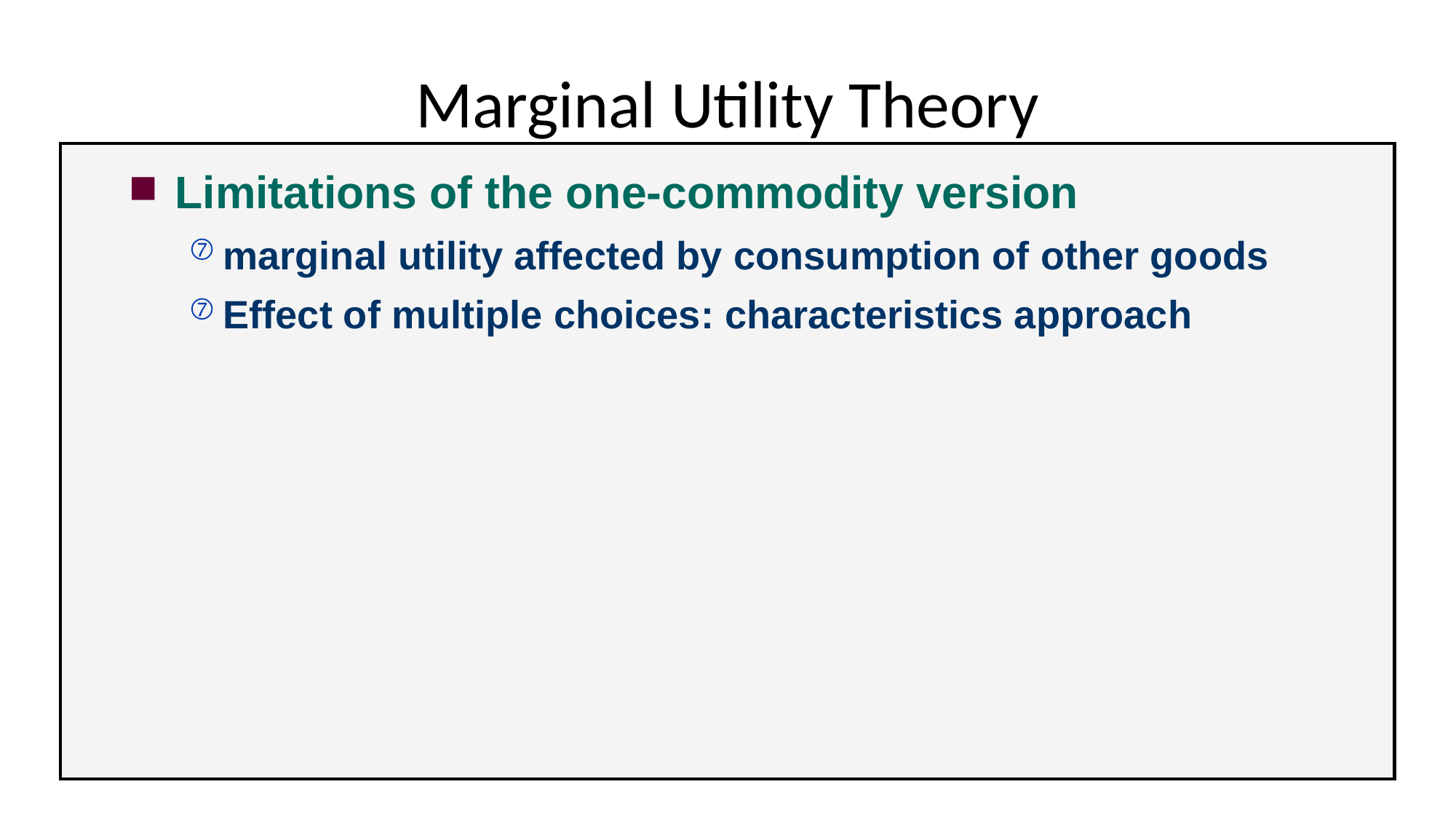

# Marginal Utility Theory
Limitations of the one-commodity version
marginal utility affected by consumption of other goods
Effect of multiple choices: characteristics approach